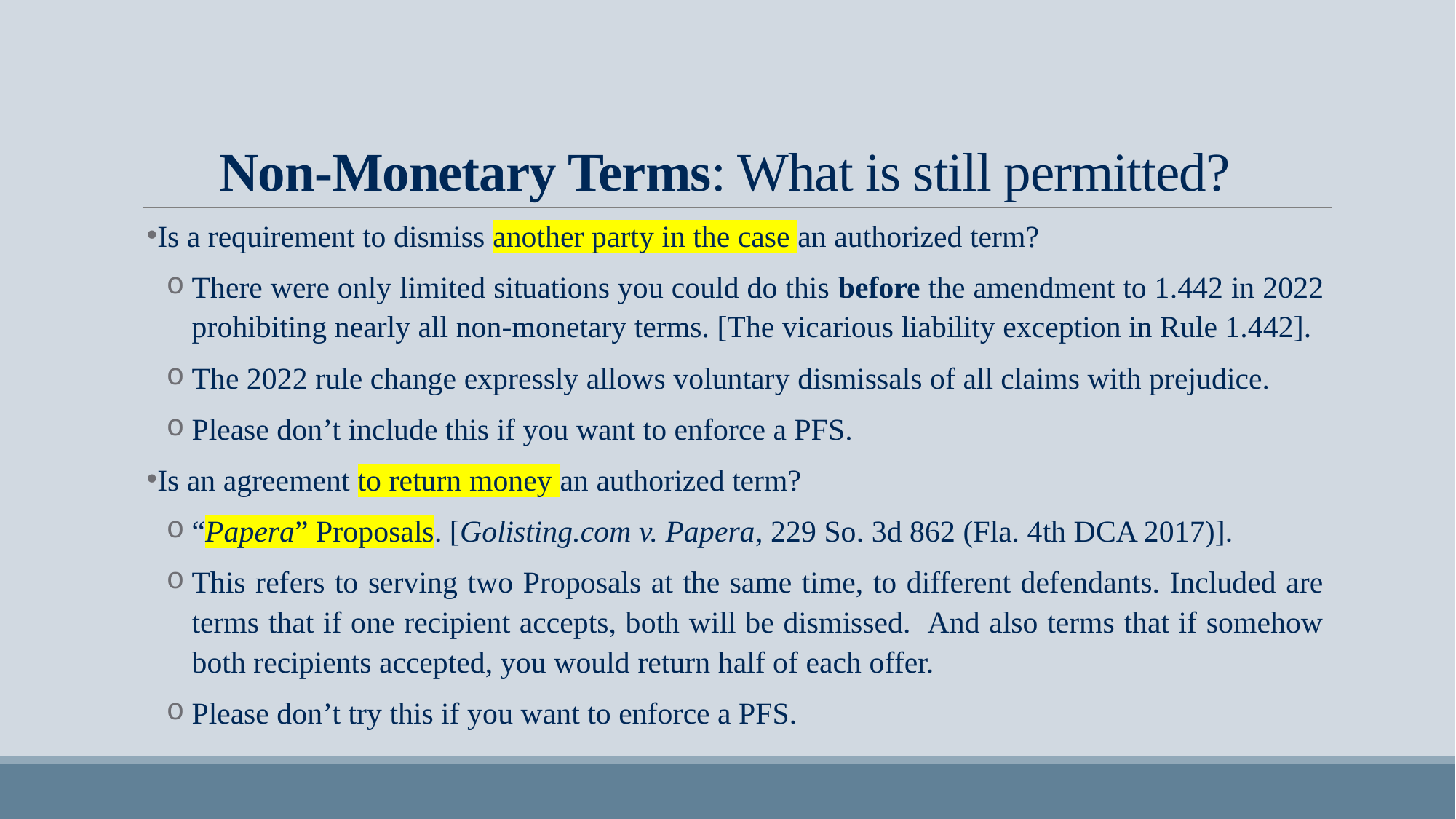

# Non-Monetary Terms: What is still permitted?
Is a requirement to dismiss another party in the case an authorized term?
There were only limited situations you could do this before the amendment to 1.442 in 2022 prohibiting nearly all non-monetary terms. [The vicarious liability exception in Rule 1.442].
The 2022 rule change expressly allows voluntary dismissals of all claims with prejudice.
Please don’t include this if you want to enforce a PFS.
Is an agreement to return money an authorized term?
“Papera” Proposals. [Golisting.com v. Papera, 229 So. 3d 862 (Fla. 4th DCA 2017)].
This refers to serving two Proposals at the same time, to different defendants. Included are terms that if one recipient accepts, both will be dismissed.  And also terms that if somehow both recipients accepted, you would return half of each offer.
Please don’t try this if you want to enforce a PFS.